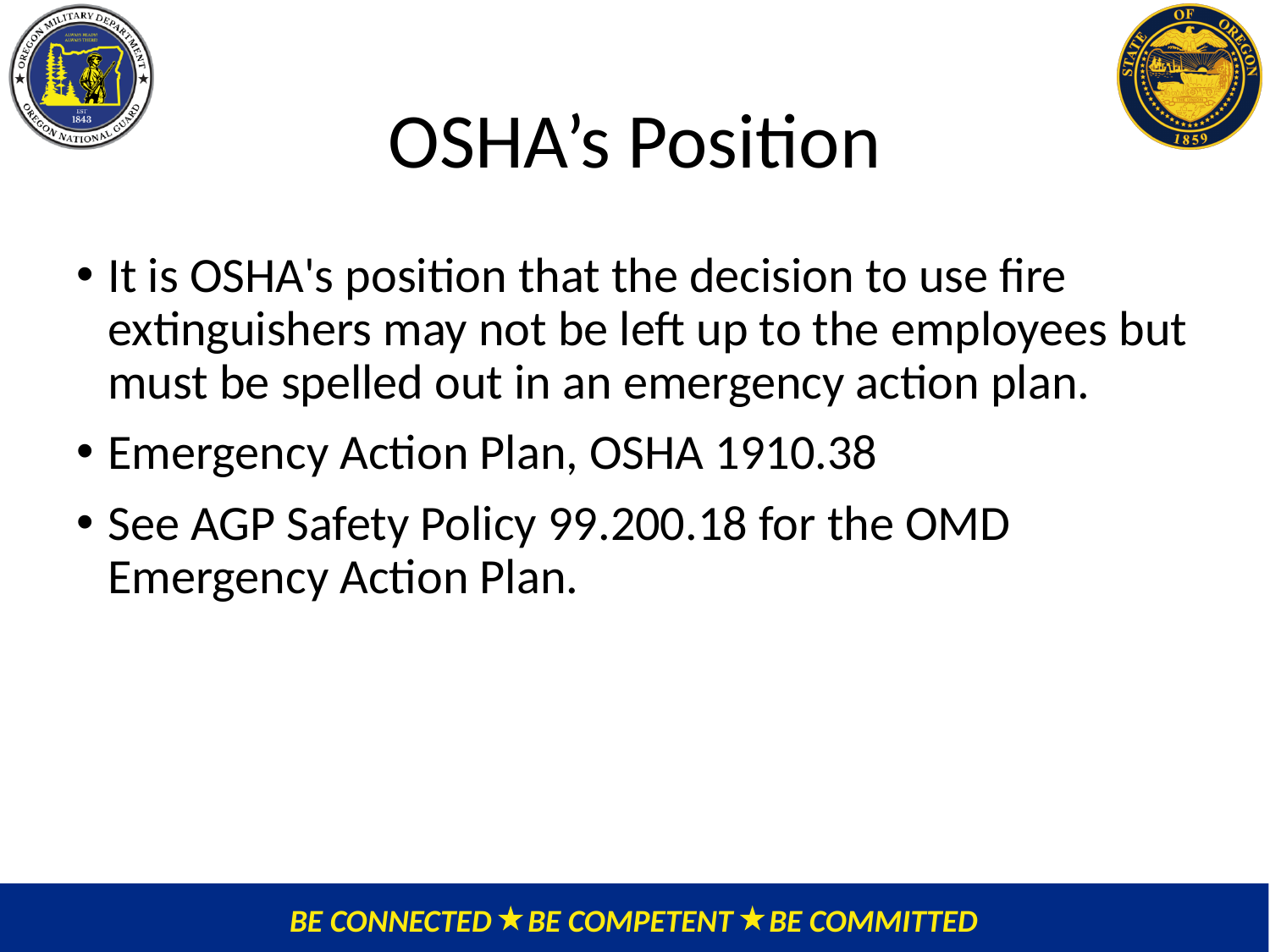

# OSHA’s Position
It is OSHA's position that the decision to use fire extinguishers may not be left up to the employees but must be spelled out in an emergency action plan.
Emergency Action Plan, OSHA 1910.38
See AGP Safety Policy 99.200.18 for the OMD Emergency Action Plan.